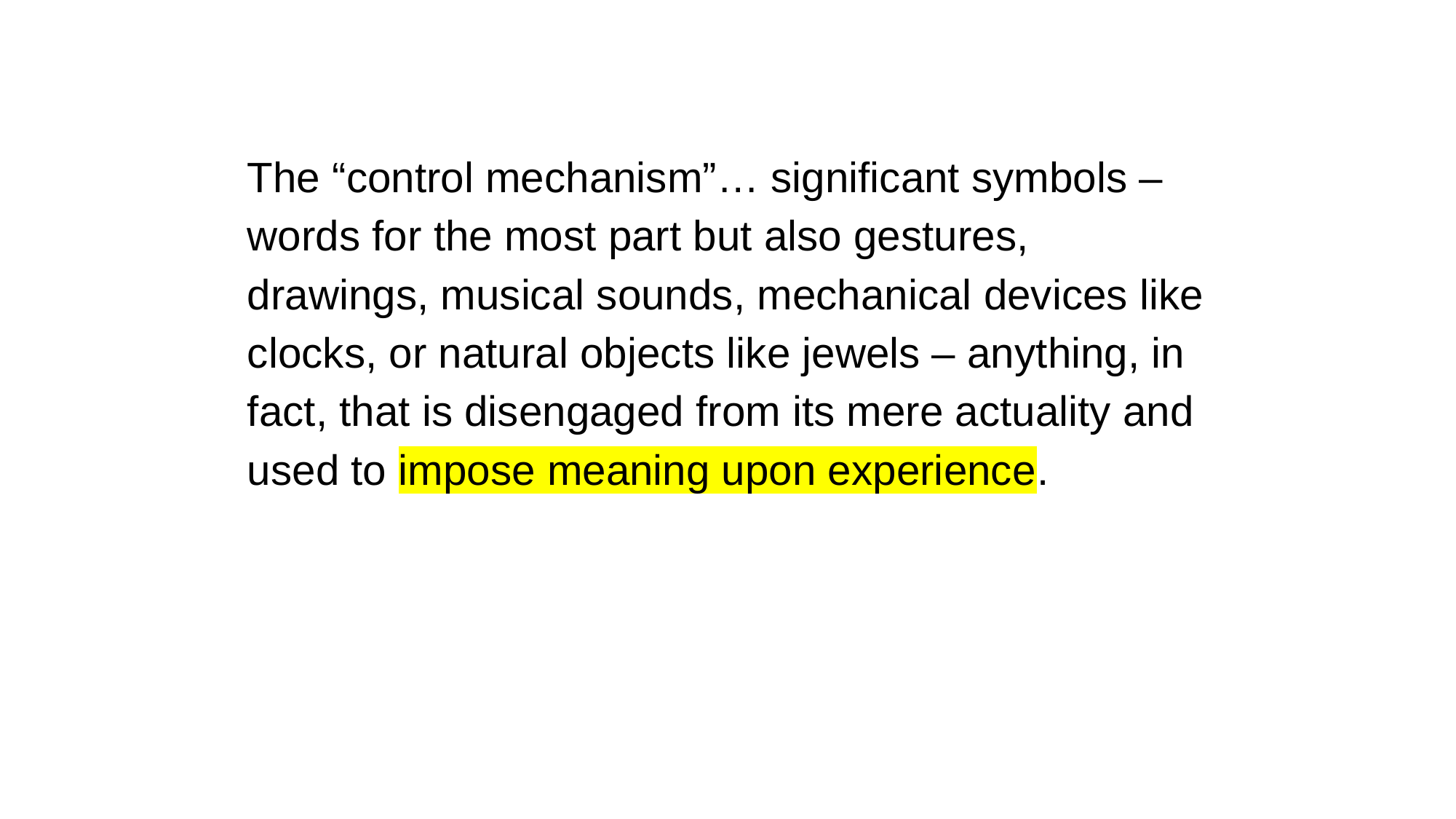

The “control mechanism”… significant symbols – words for the most part but also gestures, drawings, musical sounds, mechanical devices like clocks, or natural objects like jewels – anything, in fact, that is disengaged from its mere actuality and used to impose meaning upon experience.